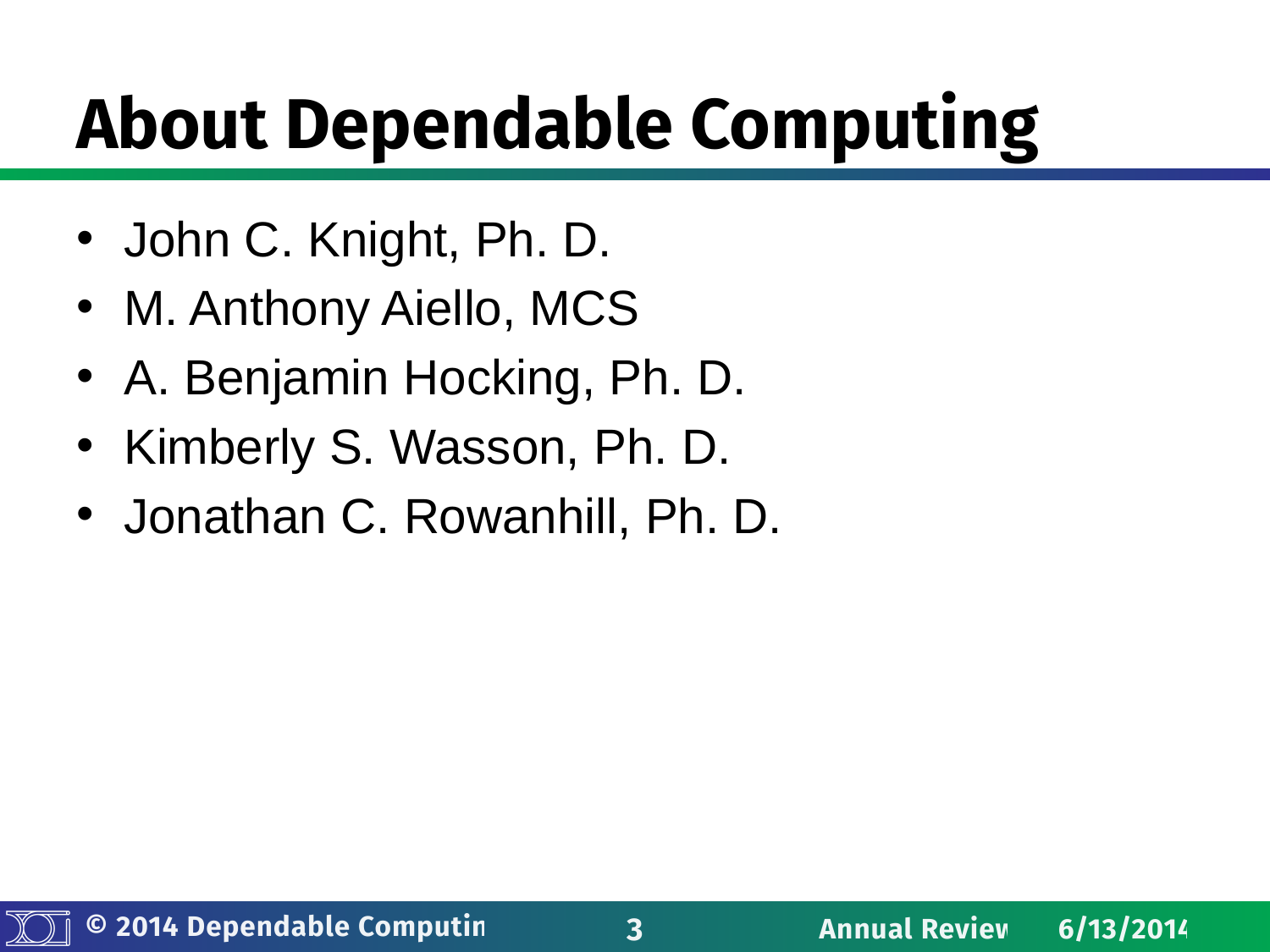

# About Dependable Computing
John C. Knight, Ph. D.
M. Anthony Aiello, MCS
A. Benjamin Hocking, Ph. D.
Kimberly S. Wasson, Ph. D.
Jonathan C. Rowanhill, Ph. D.
3
Annual Review
6/13/2014